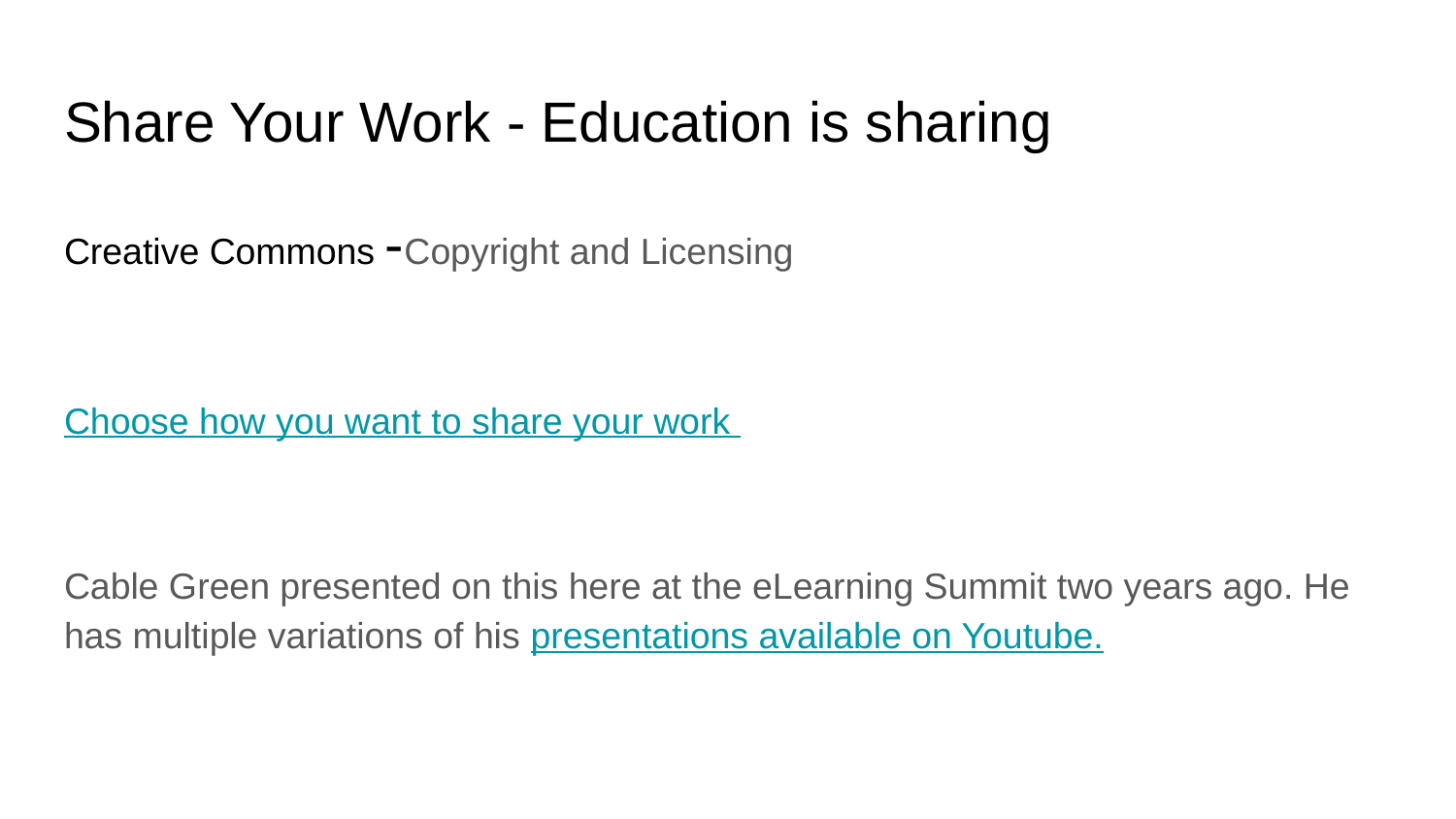

# Share Your Work - Education is sharing
Creative Commons -Copyright and Licensing

Choose how you want to share your work

Cable Green presented on this here at the eLearning Summit two years ago. He has multiple variations of his presentations available on Youtube.